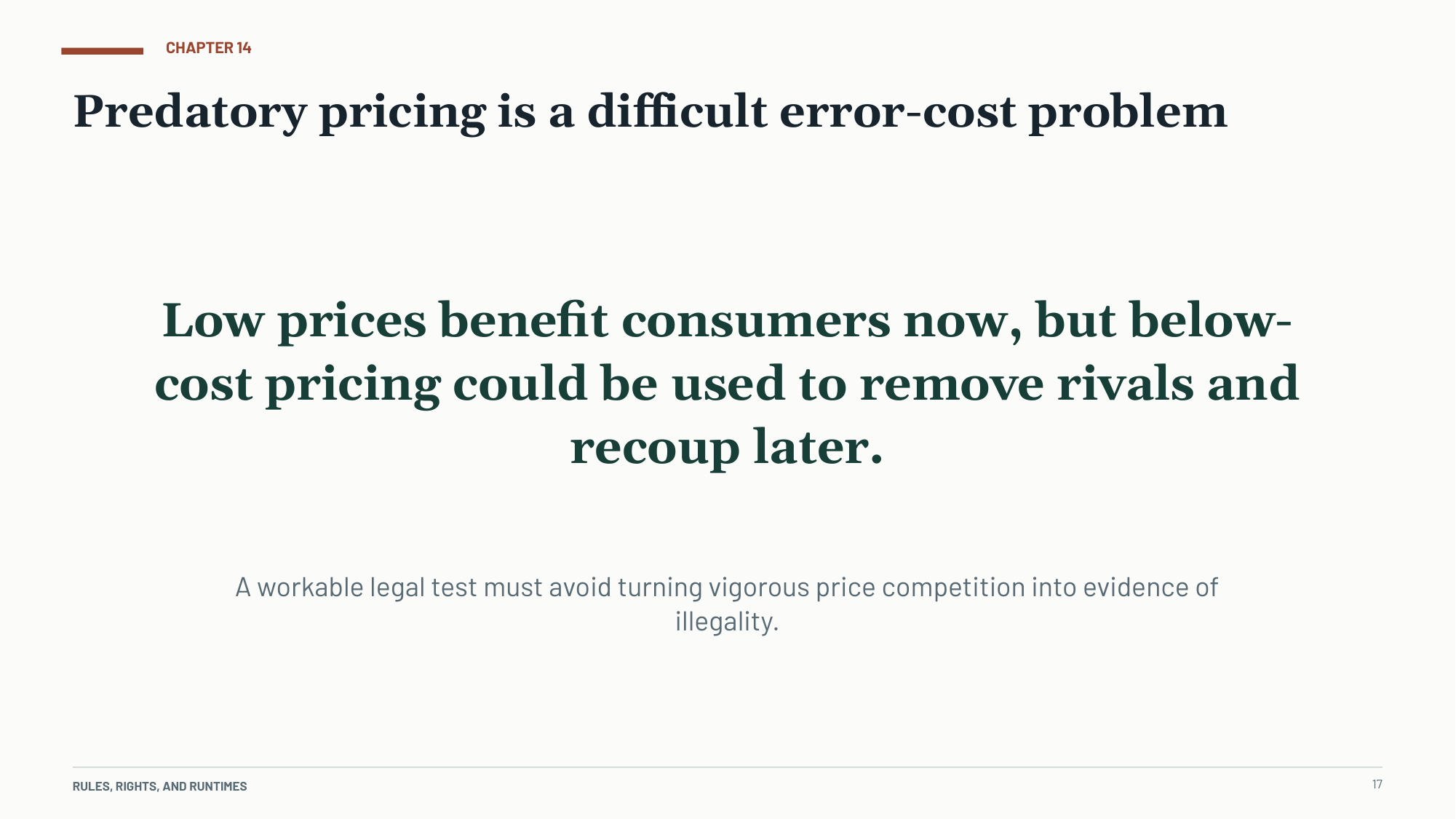

CHAPTER 14

Predatory pricing is a difficult error-cost problem
Low prices benefit consumers now, but below-cost pricing could be used to remove rivals and recoup later.
A workable legal test must avoid turning vigorous price competition into evidence of illegality.

17
RULES, RIGHTS, AND RUNTIMES